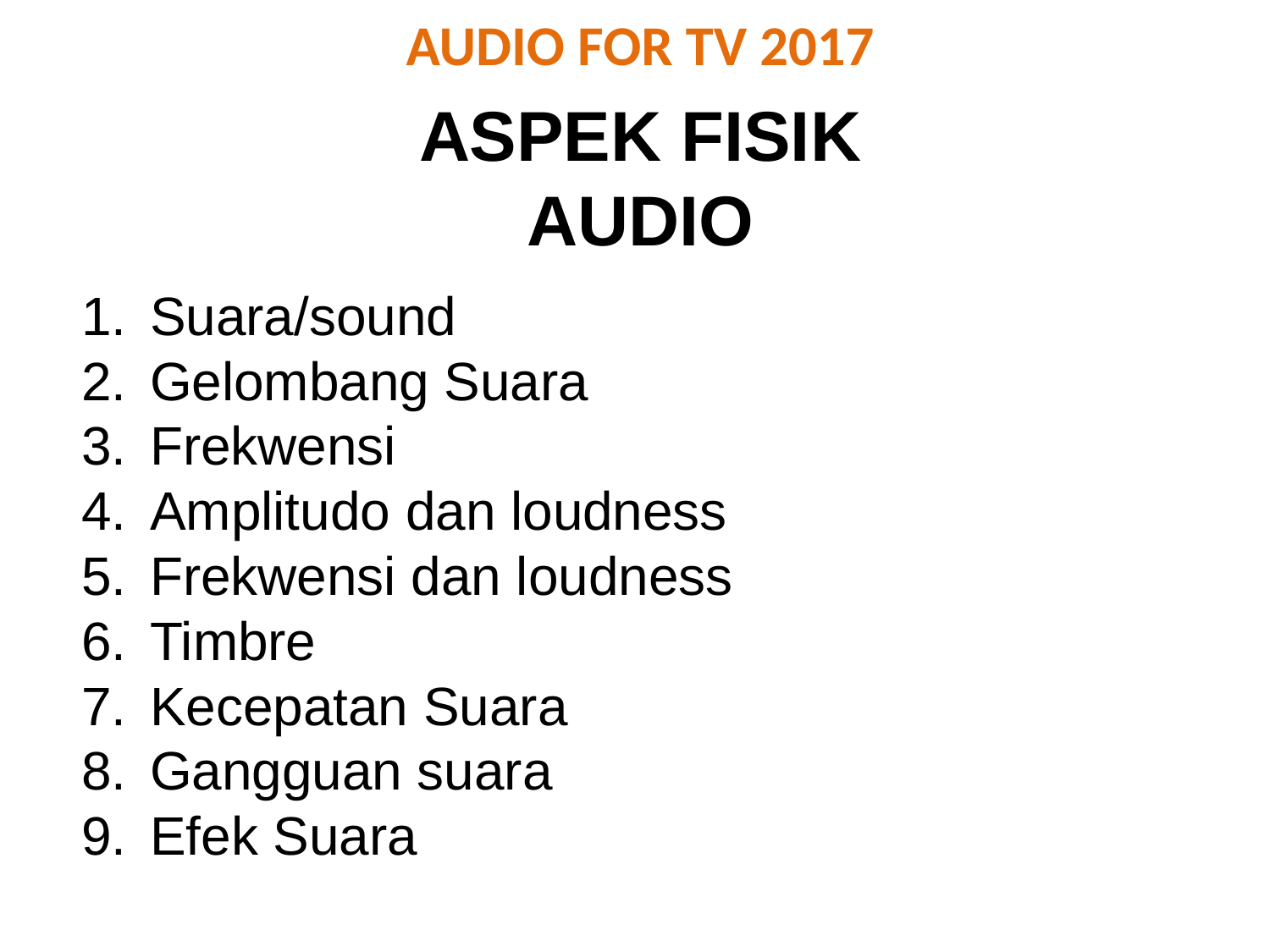

# AUDIO FOR TV 2017
ASPEK FISIK AUDIO
Suara/sound
Gelombang Suara
Frekwensi
Amplitudo dan loudness
Frekwensi dan loudness
Timbre
Kecepatan Suara
Gangguan suara
Efek Suara